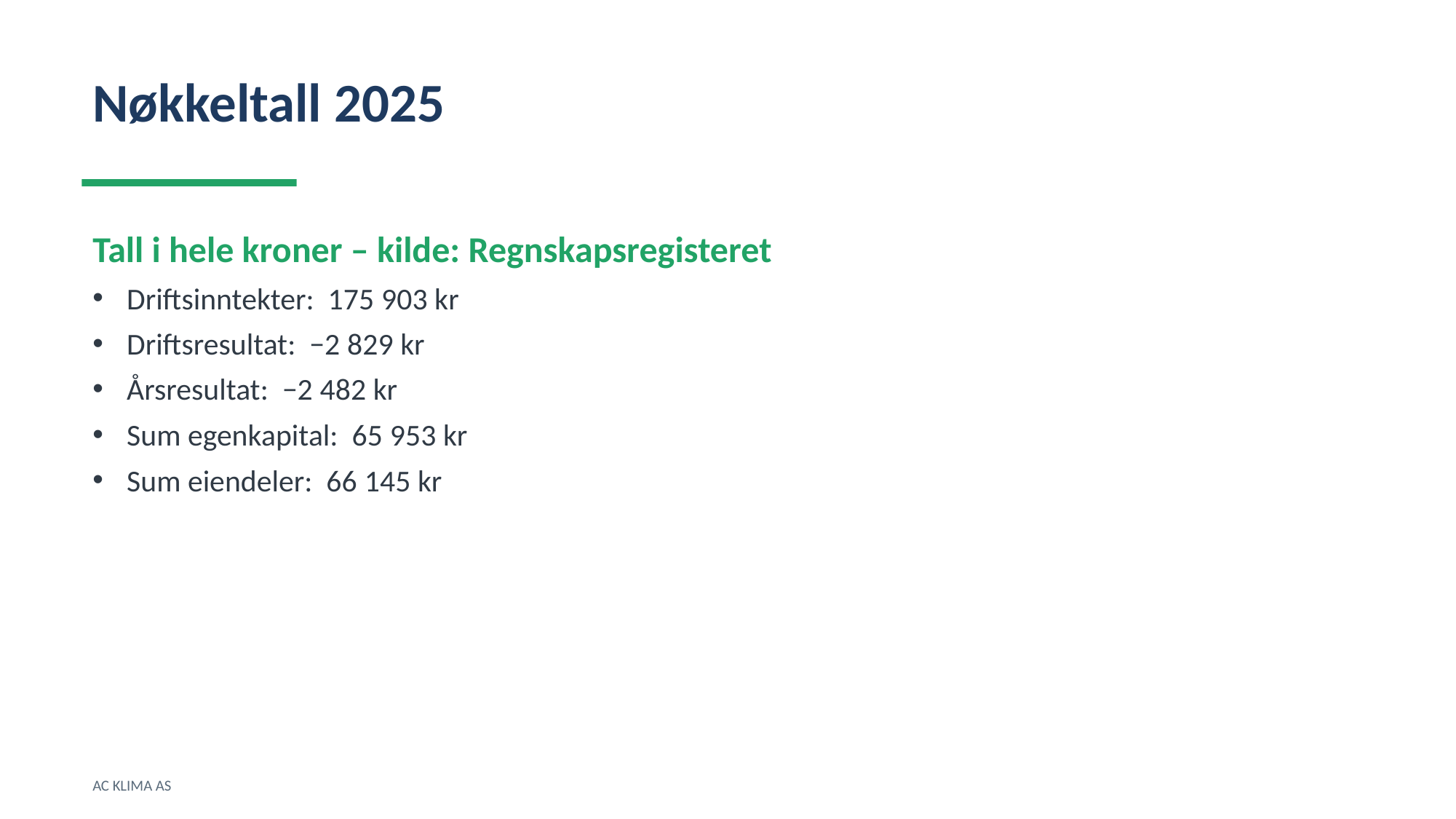

Nøkkeltall 2025

Tall i hele kroner – kilde: Regnskapsregisteret
Driftsinntekter:  175 903 kr
Driftsresultat:  −2 829 kr
Årsresultat:  −2 482 kr
Sum egenkapital:  65 953 kr
Sum eiendeler:  66 145 kr
AC KLIMA AS